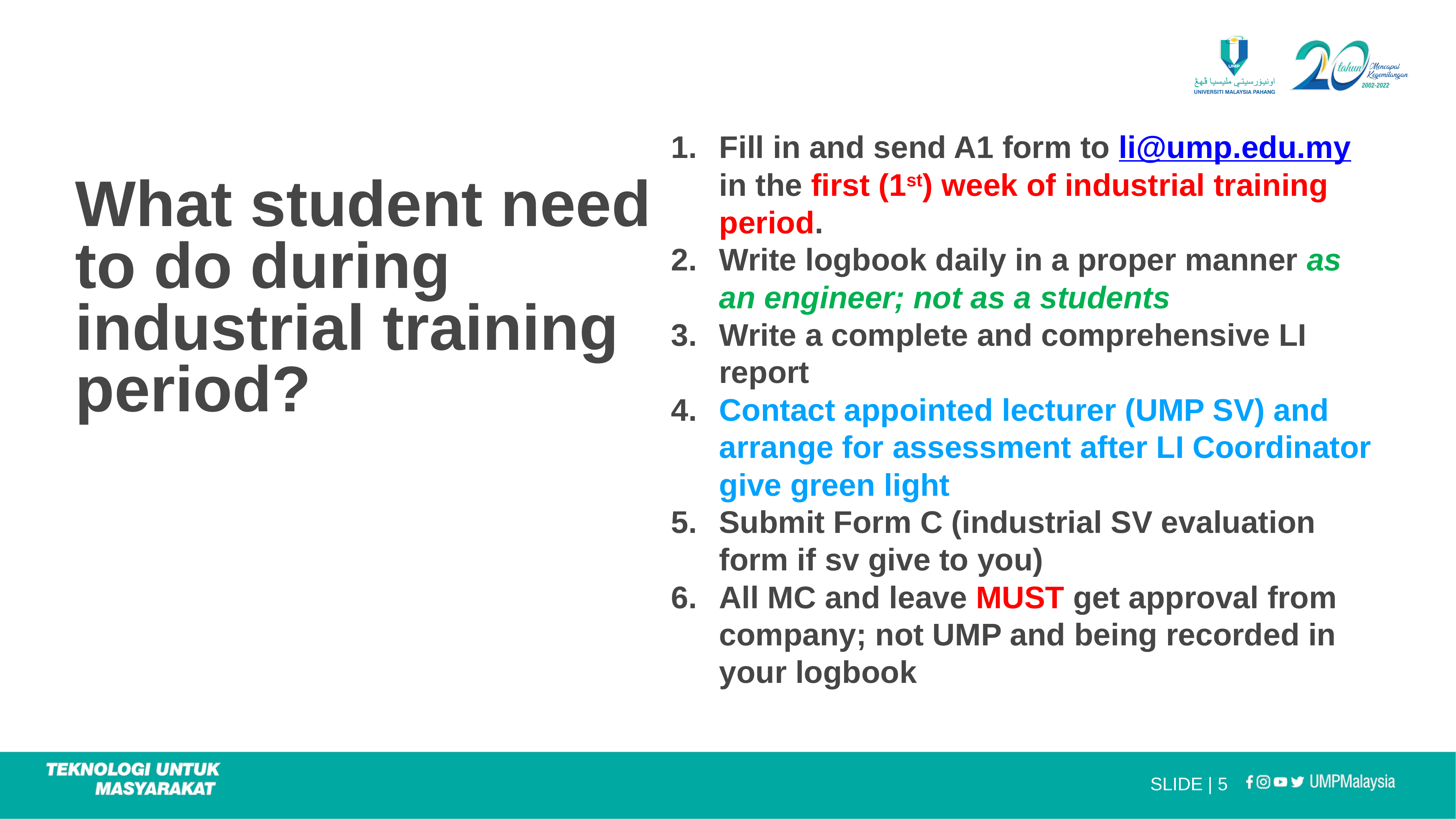

# What student need to do during industrial training period?
Fill in and send A1 form to li@ump.edu.my in the first (1st) week of industrial training period.
Write logbook daily in a proper manner as an engineer; not as a students
Write a complete and comprehensive LI report
Contact appointed lecturer (UMP SV) and arrange for assessment after LI Coordinator give green light
Submit Form C (industrial SV evaluation form if sv give to you)
All MC and leave MUST get approval from company; not UMP and being recorded in your logbook